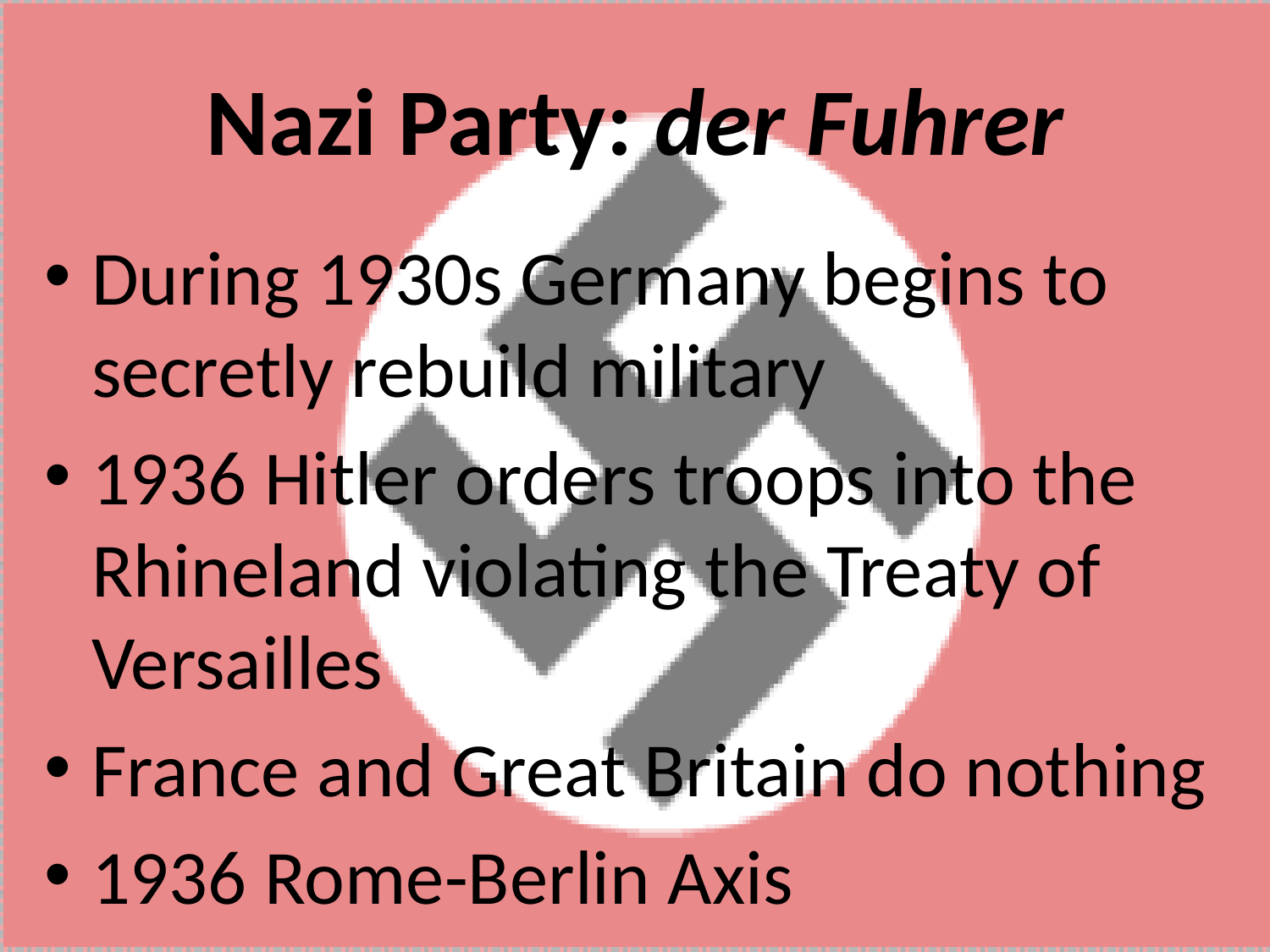

# Nazi Party: der Fuhrer
During 1930s Germany begins to secretly rebuild military
1936 Hitler orders troops into the Rhineland violating the Treaty of Versailles
France and Great Britain do nothing
1936 Rome-Berlin Axis